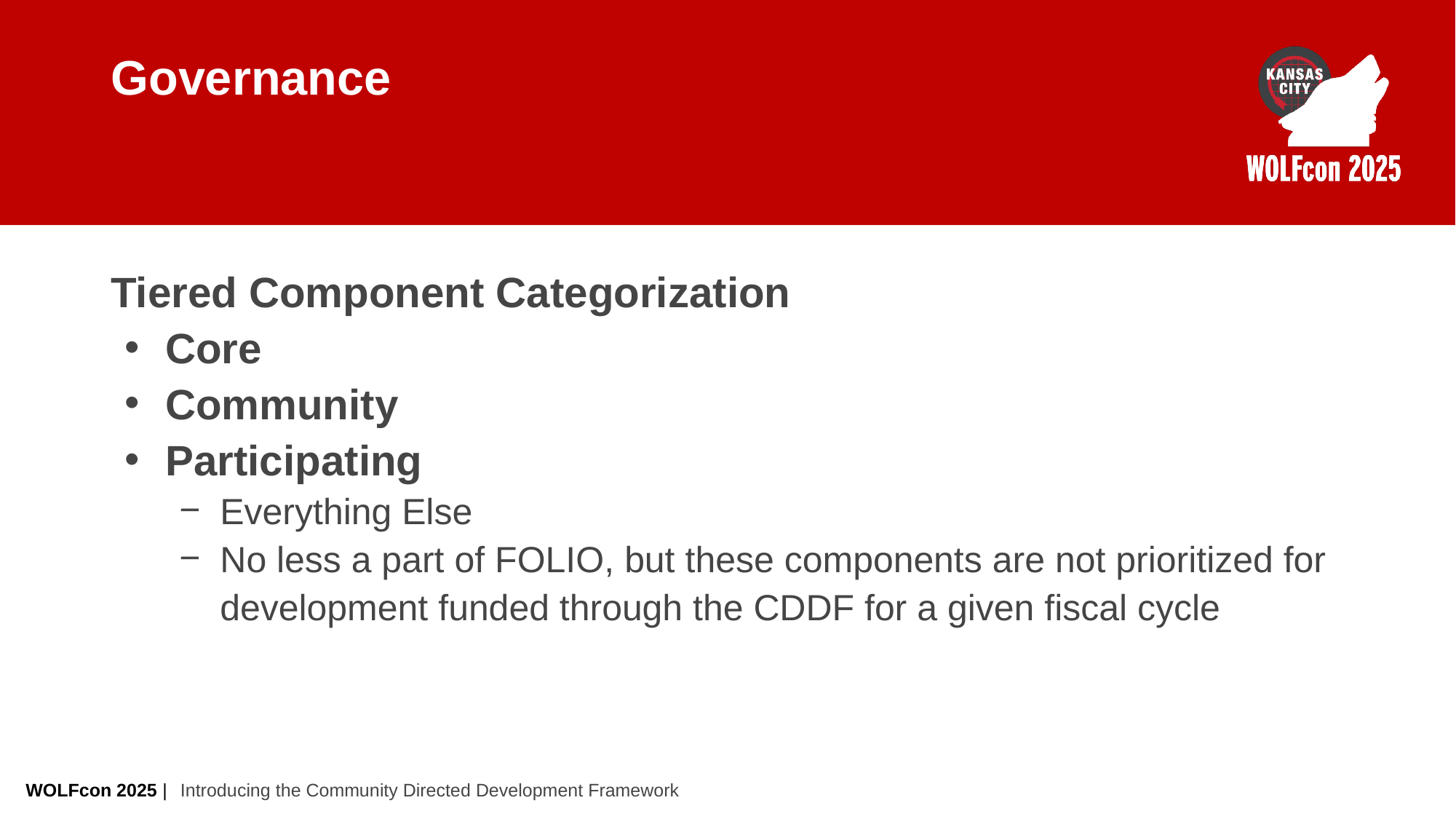

# Governance

Tiered Component Categorization
Core
Community
Participating
Everything Else
No less a part of FOLIO, but these components are not prioritized for development funded through the CDDF for a given fiscal cycle
Introducing the Community Directed Development Framework